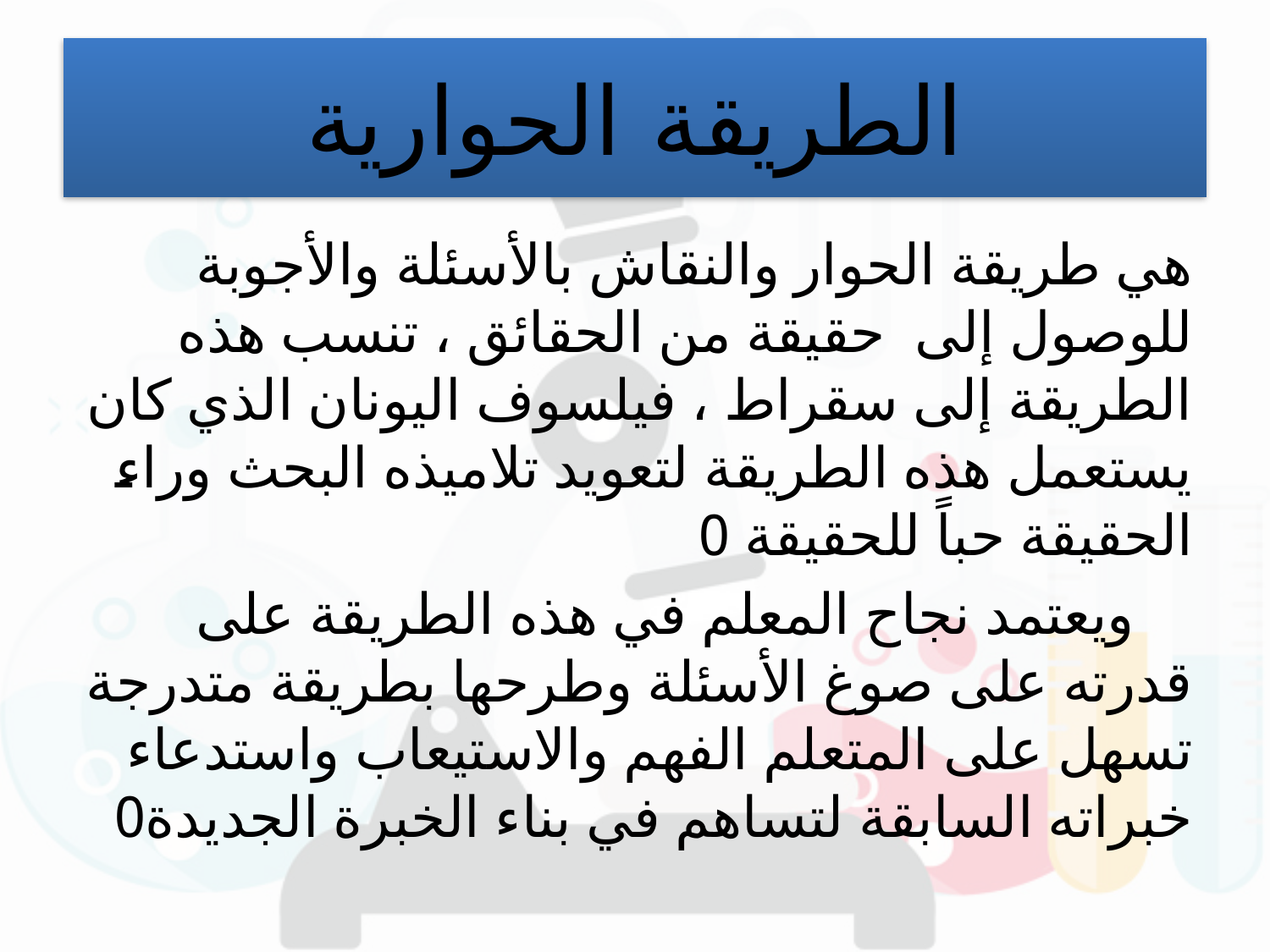

# الطريقة الحوارية
هي طريقة الحوار والنقاش بالأسئلة والأجوبة للوصول إلى  حقيقة من الحقائق ، تنسب هذه الطريقة إلى سقراط ، فيلسوف اليونان الذي كان يستعمل هذه الطريقة لتعويد تلاميذه البحث وراء الحقيقة حباً للحقيقة 0
    ويعتمد نجاح المعلم في هذه الطريقة على قدرته على صوغ الأسئلة وطرحها بطريقة متدرجة تسهل على المتعلم الفهم والاستيعاب واستدعاء خبراته السابقة لتساهم في بناء الخبرة الجديدة0